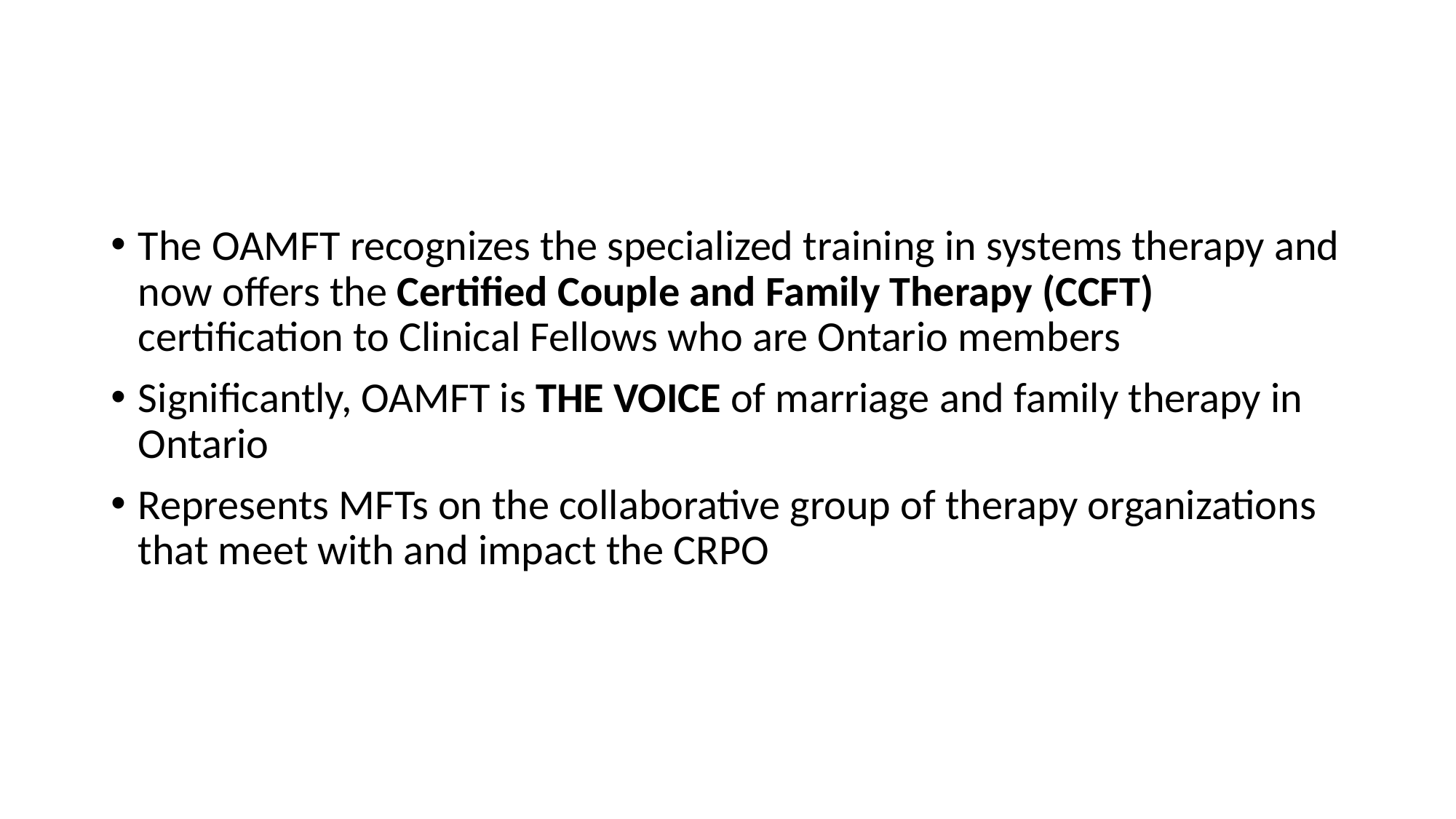

#
The OAMFT recognizes the specialized training in systems therapy and now offers the Certified Couple and Family Therapy (CCFT) certification to Clinical Fellows who are Ontario members
Significantly, OAMFT is THE VOICE of marriage and family therapy in Ontario
Represents MFTs on the collaborative group of therapy organizations that meet with and impact the CRPO